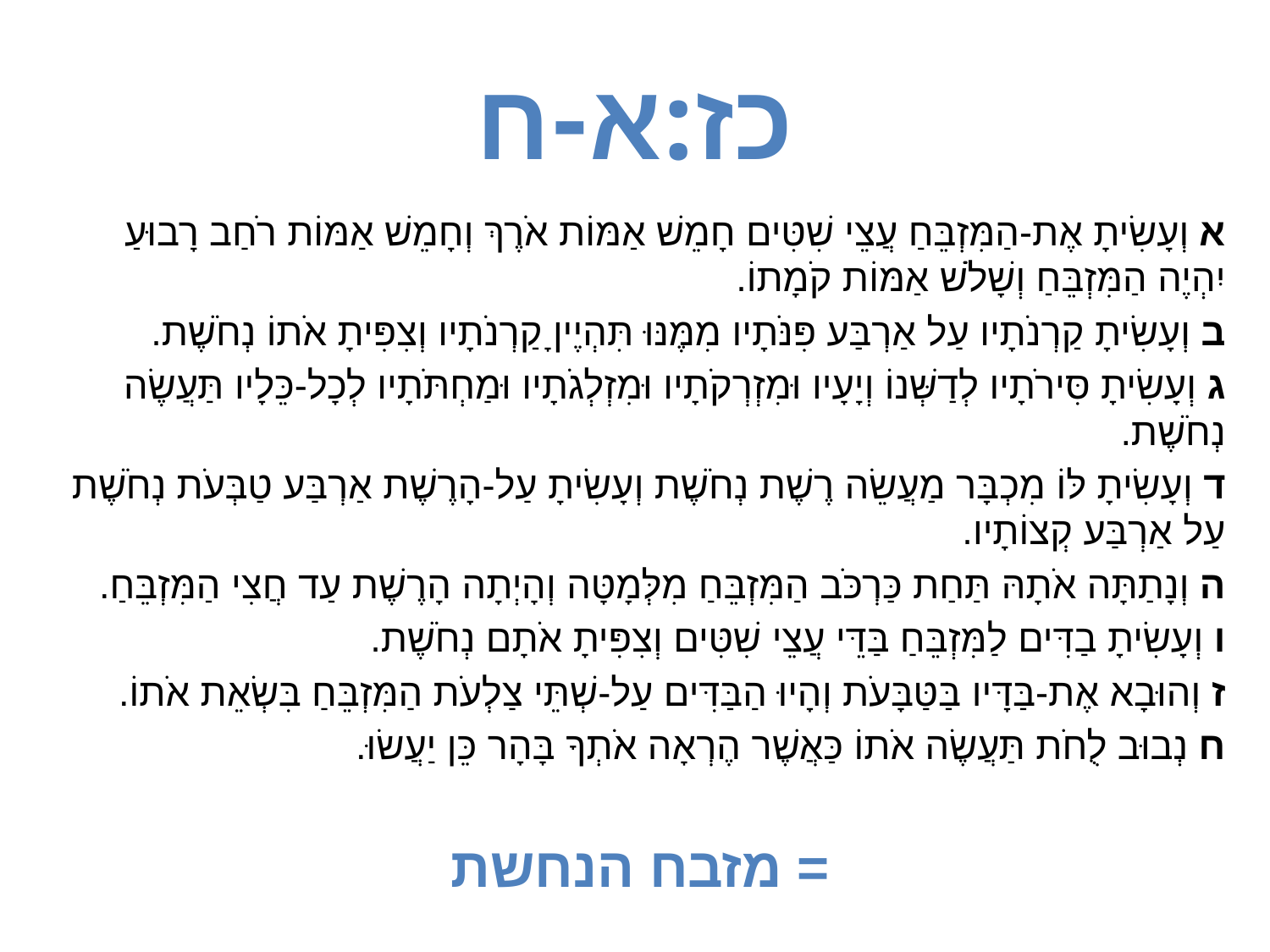

# כז:א-ח
א וְעָשִׂיתָ אֶת-הַמִּזְבֵּחַ עֲצֵי שִׁטִּים חָמֵשׁ אַמּוֹת אֹרֶךְ וְחָמֵשׁ אַמּוֹת רֹחַב רָבוּעַ יִהְיֶה הַמִּזְבֵּחַ וְשָׁלֹשׁ אַמּוֹת קֹמָתוֹ.
ב וְעָשִׂיתָ קַרְנֹתָיו עַל אַרְבַּע פִּנֹּתָיו מִמֶּנּוּ תִּהְיֶיןָ קַרְנֹתָיו וְצִפִּיתָ אֹתוֹ נְחֹשֶׁת.
ג וְעָשִׂיתָ סִּירֹתָיו לְדַשְּׁנוֹ וְיָעָיו וּמִזְרְקֹתָיו וּמִזְלְגֹתָיו וּמַחְתֹּתָיו לְכָל-כֵּלָיו תַּעֲשֶׂה נְחֹשֶׁת.
ד וְעָשִׂיתָ לּוֹ מִכְבָּר מַעֲשֵׂה רֶשֶׁת נְחֹשֶׁת וְעָשִׂיתָ עַל-הָרֶשֶׁת אַרְבַּע טַבְּעֹת נְחֹשֶׁת עַל אַרְבַּע קְצוֹתָיו.
ה וְנָתַתָּה אֹתָהּ תַּחַת כַּרְכֹּב הַמִּזְבֵּחַ מִלְּמָטָּה וְהָיְתָה הָרֶשֶׁת עַד חֲצִי הַמִּזְבֵּחַ.
ו וְעָשִׂיתָ בַדִּים לַמִּזְבֵּחַ בַּדֵּי עֲצֵי שִׁטִּים וְצִפִּיתָ אֹתָם נְחֹשֶׁת.
ז וְהוּבָא אֶת-בַּדָּיו בַּטַּבָּעֹת וְהָיוּ הַבַּדִּים עַל-שְׁתֵּי צַלְעֹת הַמִּזְבֵּחַ בִּשְׂאֵת אֹתוֹ.
ח נְבוּב לֻחֹת תַּעֲשֶׂה אֹתוֹ כַּאֲשֶׁר הֶרְאָה אֹתְךָ בָּהָר כֵּן יַעֲשׂוּ.

= מזבח הנחשת